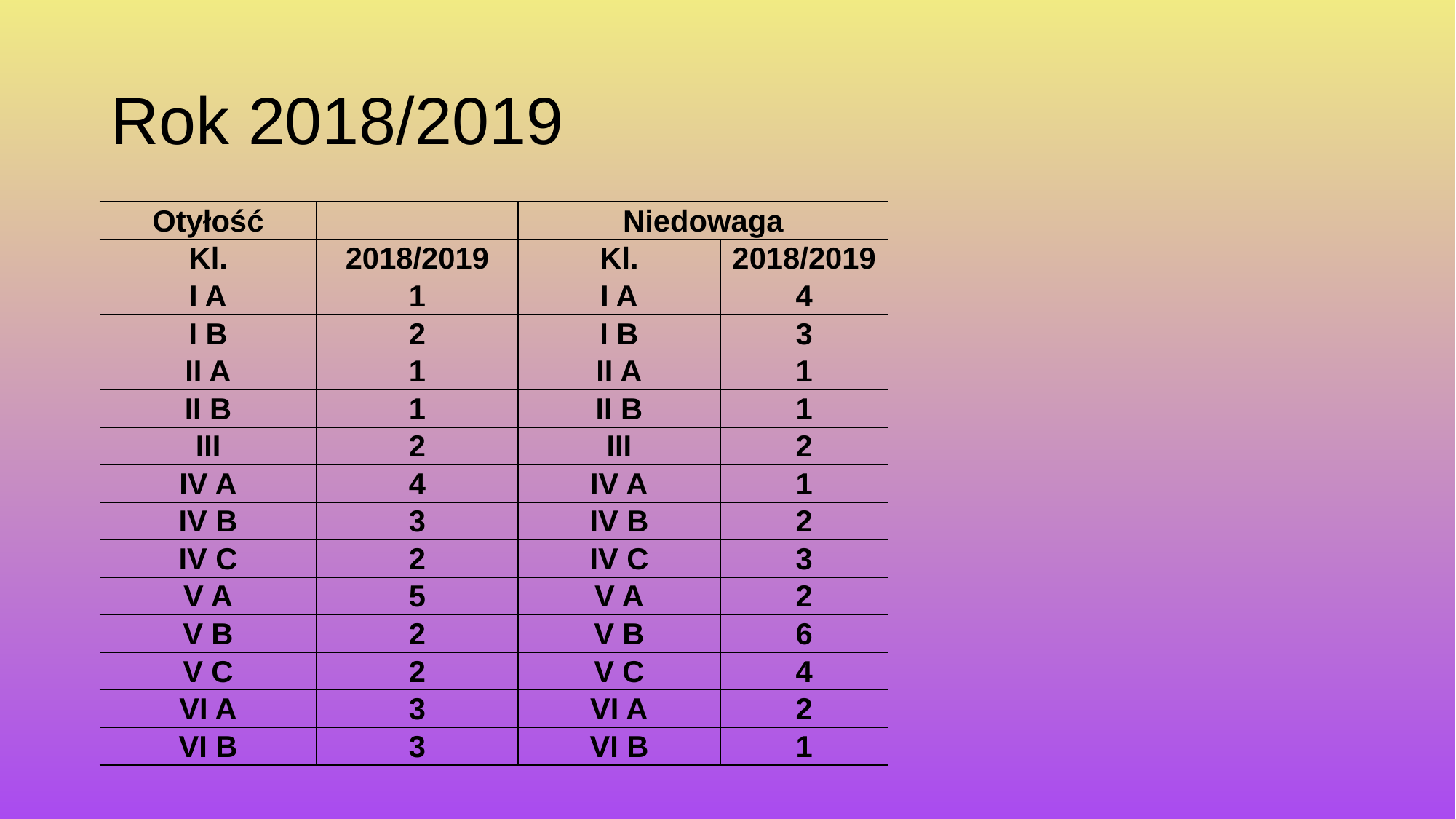

# Rok 2018/2019
| Otyłość |  | Niedowaga |  |
| --- | --- | --- | --- |
| Kl. | 2018/2019 | Kl. | 2018/2019 |
| I A | 1 | I A | 4 |
| I B | 2 | I B | 3 |
| II A | 1 | II A | 1 |
| II B | 1 | II B | 1 |
| III | 2 | III | 2 |
| IV A | 4 | IV A | 1 |
| IV B | 3 | IV B | 2 |
| IV C | 2 | IV C | 3 |
| V A | 5 | V A | 2 |
| V B | 2 | V B | 6 |
| V C | 2 | V C | 4 |
| VI A | 3 | VI A | 2 |
| VI B | 3 | VI B | 1 |